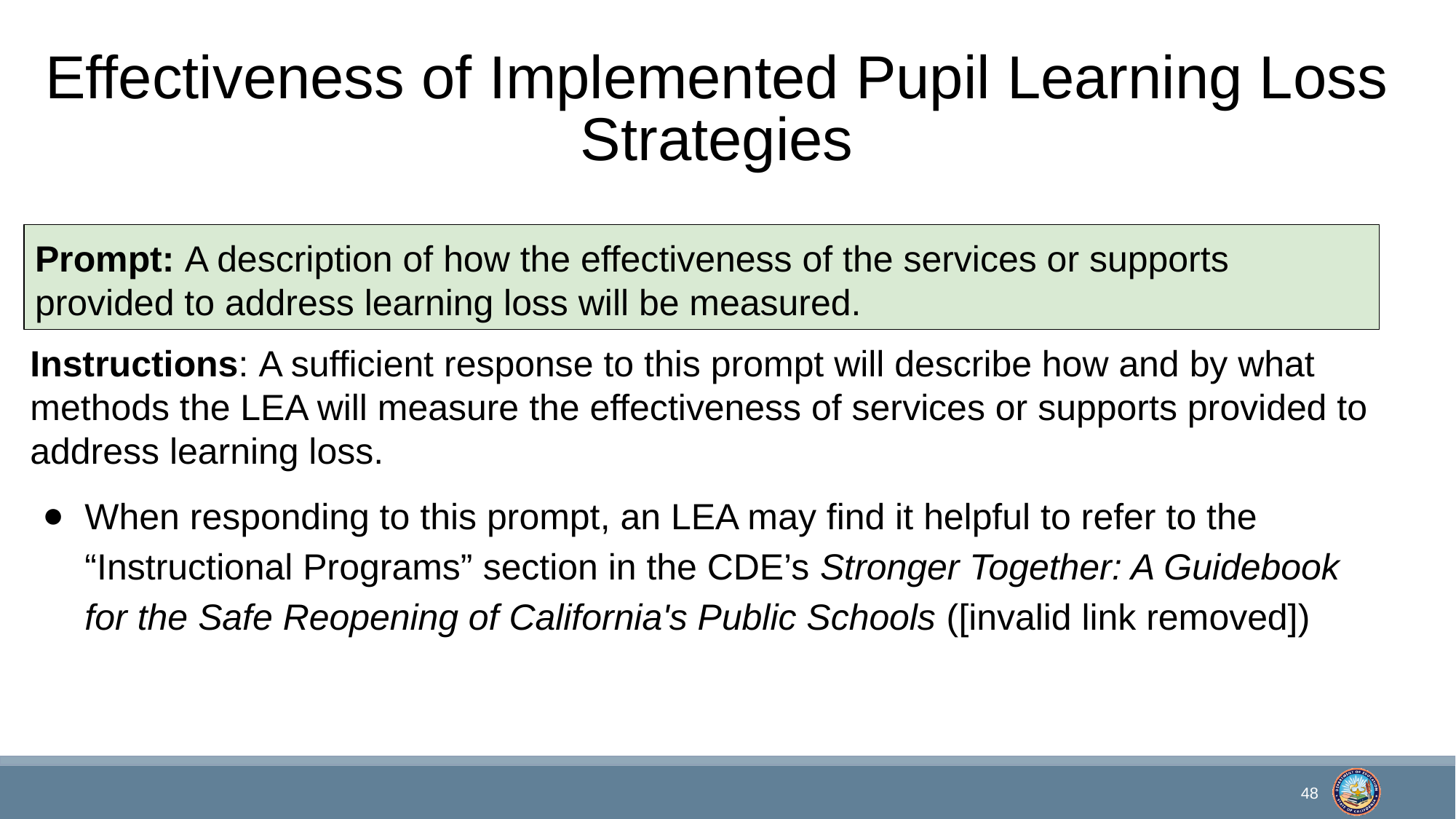

# Effectiveness of Implemented Pupil Learning Loss Strategies
Prompt: A description of how the effectiveness of the services or supports provided to address learning loss will be measured.

Instructions: A sufficient response to this prompt will describe how and by what methods the LEA will measure the effectiveness of services or supports provided to address learning loss.
When responding to this prompt, an LEA may find it helpful to refer to the “Instructional Programs” section in the CDE’s Stronger Together: A Guidebook for the Safe Reopening of California's Public Schools ([invalid link removed])
48